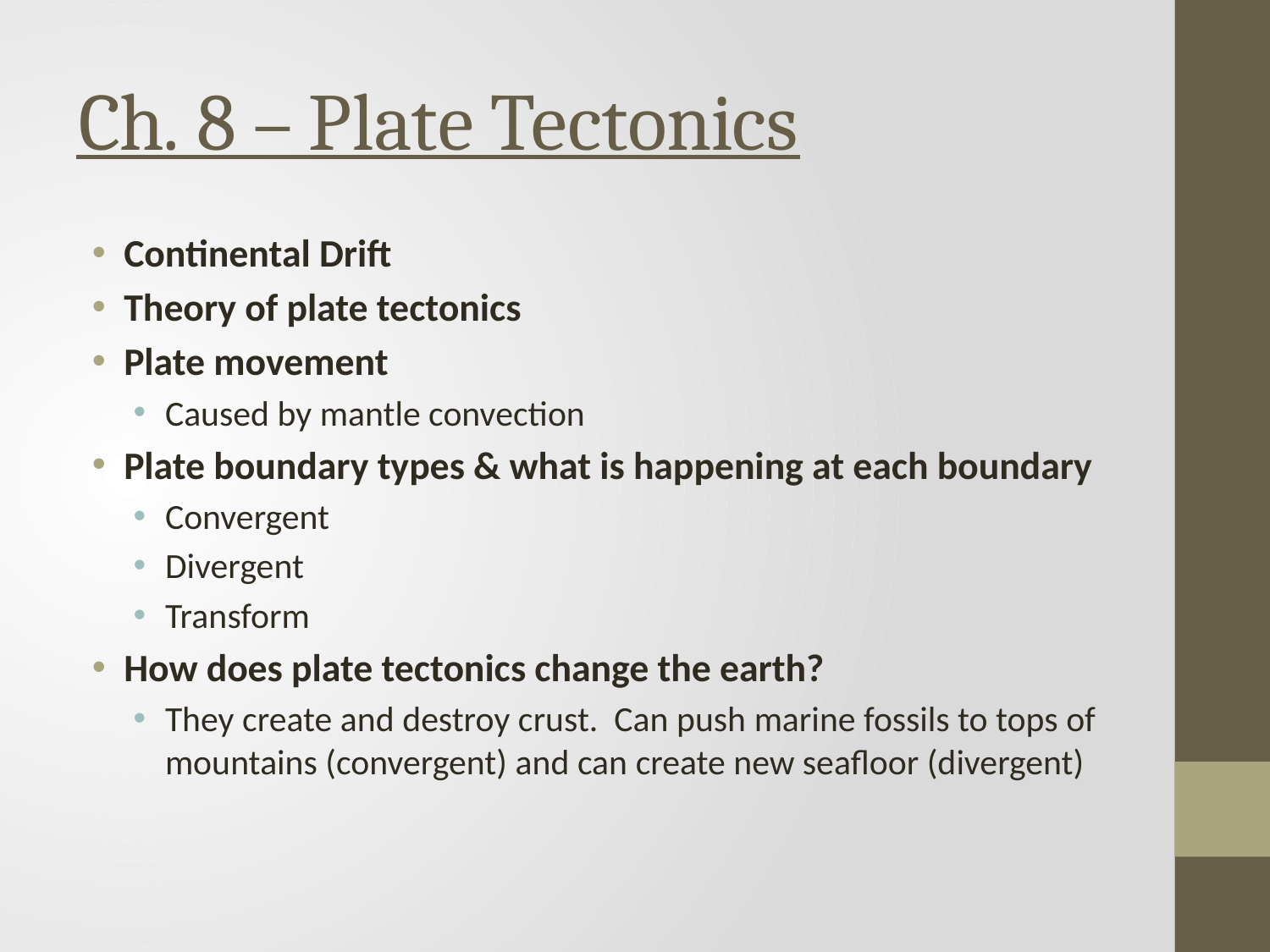

# Ch. 8 – Plate Tectonics
Continental Drift
Theory of plate tectonics
Plate movement
Caused by mantle convection
Plate boundary types & what is happening at each boundary
Convergent
Divergent
Transform
How does plate tectonics change the earth?
They create and destroy crust.  Can push marine fossils to tops of mountains (convergent) and can create new seafloor (divergent)